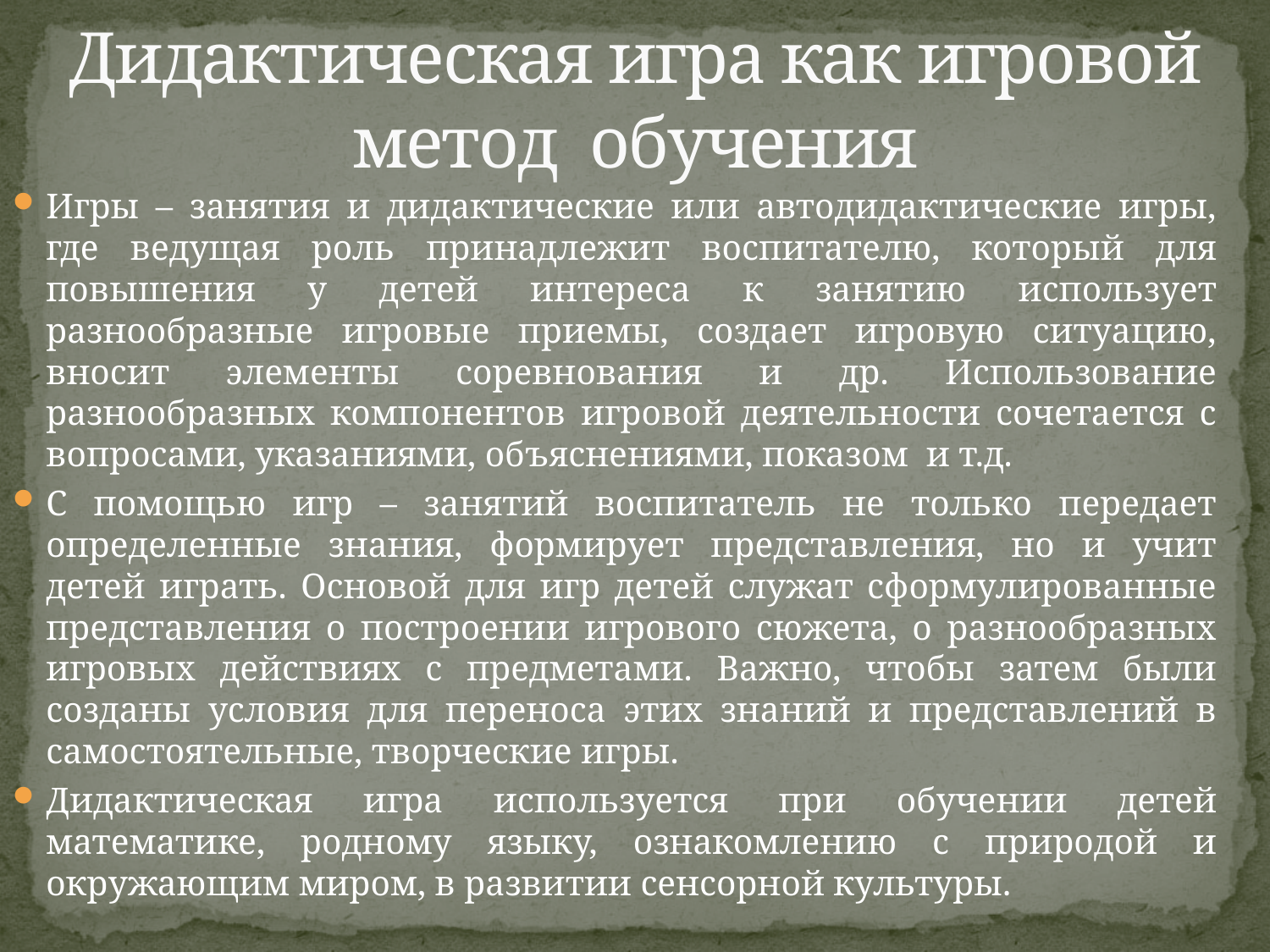

# Дидактическая игра как игровой метод  обучения
Игры – занятия и дидактические или автодидактические игры, где ведущая роль принадлежит воспитателю, который для повышения у детей интереса к занятию использует разнообразные игровые приемы, создает игровую ситуацию, вносит элементы соревнования и др. Использование разнообразных компонентов игровой деятельности сочетается с вопросами, указаниями, объяснениями, показом  и т.д.
С помощью игр – занятий воспитатель не только передает определенные знания, формирует представления, но и учит детей играть. Основой для игр детей служат сформулированные представления о построении игрового сюжета, о разнообразных игровых действиях с предметами. Важно, чтобы затем были созданы условия для переноса этих знаний и представлений в самостоятельные, творческие игры.
Дидактическая игра используется при обучении детей математике, родному языку, ознакомлению с природой и окружающим миром, в развитии сенсорной культуры.